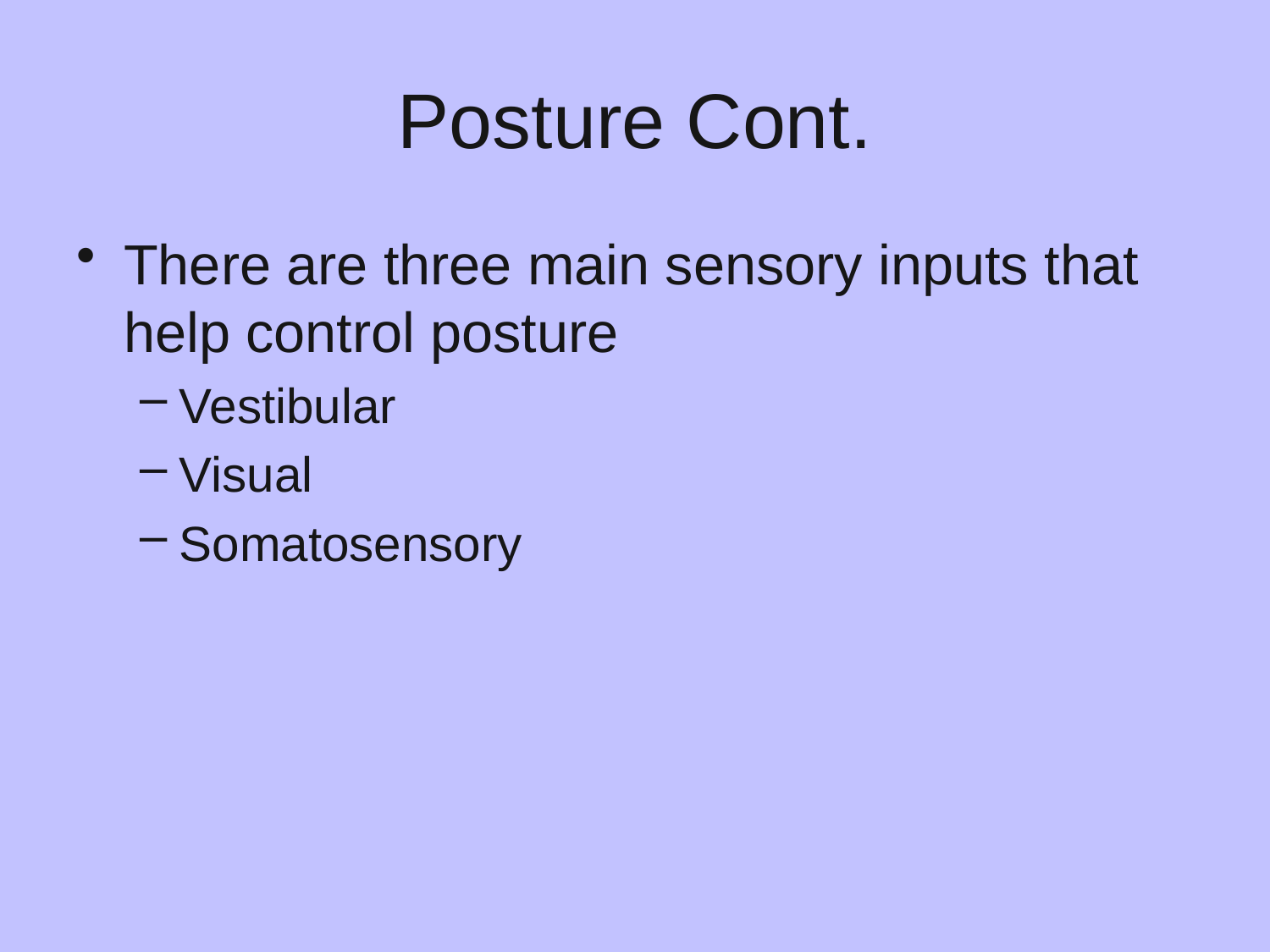

Posture Cont.
There are three main sensory inputs that help control posture
Vestibular
Visual
Somatosensory